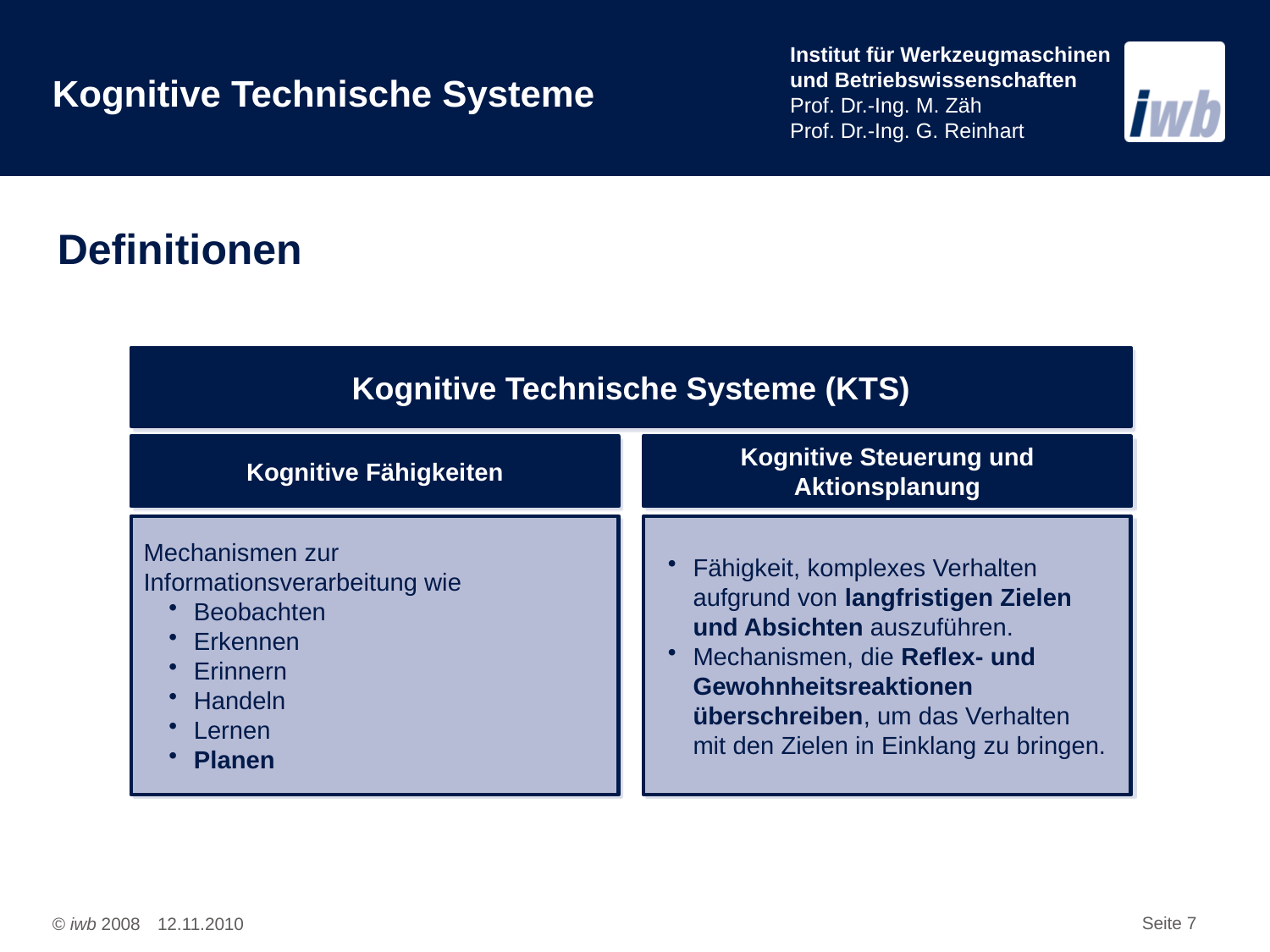

Kognitive Technische Systeme
Definitionen
Kognitive Technische Systeme (KTS)
Kognitive Fähigkeiten
Kognitive Steuerung und Aktionsplanung
Mechanismen zur Informationsverarbeitung wie
Beobachten
Erkennen
Erinnern
Handeln
Lernen
Planen
Fähigkeit, komplexes Verhalten aufgrund von langfristigen Zielen und Absichten auszuführen.
Mechanismen, die Reflex- und Gewohnheitsreaktionen überschreiben, um das Verhalten
mit den Zielen in Einklang zu bringen.
12.11.2010